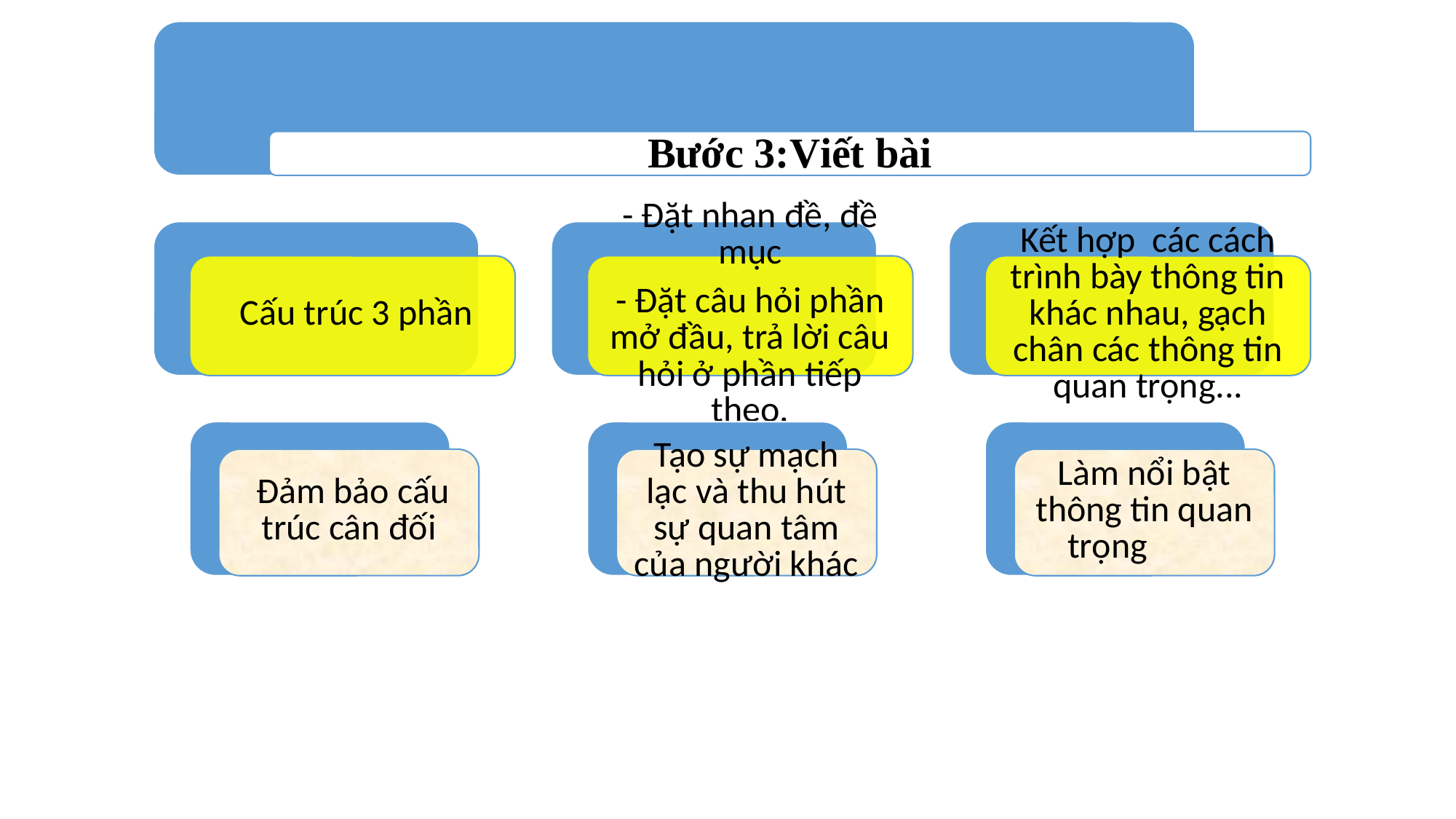

Bước 3:Viết bài
 Cấu trúc 3 phần
 Đảm bảo cấu trúc cân đối
- Đặt nhan đề, đề mục
- Đặt câu hỏi phần mở đầu, trả lời câu hỏi ở phần tiếp theo.
Tạo sự mạch lạc và thu hút sự quan tâm của người khác
Kết hợp  các cách trình bày thông tin khác nhau, gạch chân các thông tin quan trọng...
Làm nổi bật thông tin quan trọng